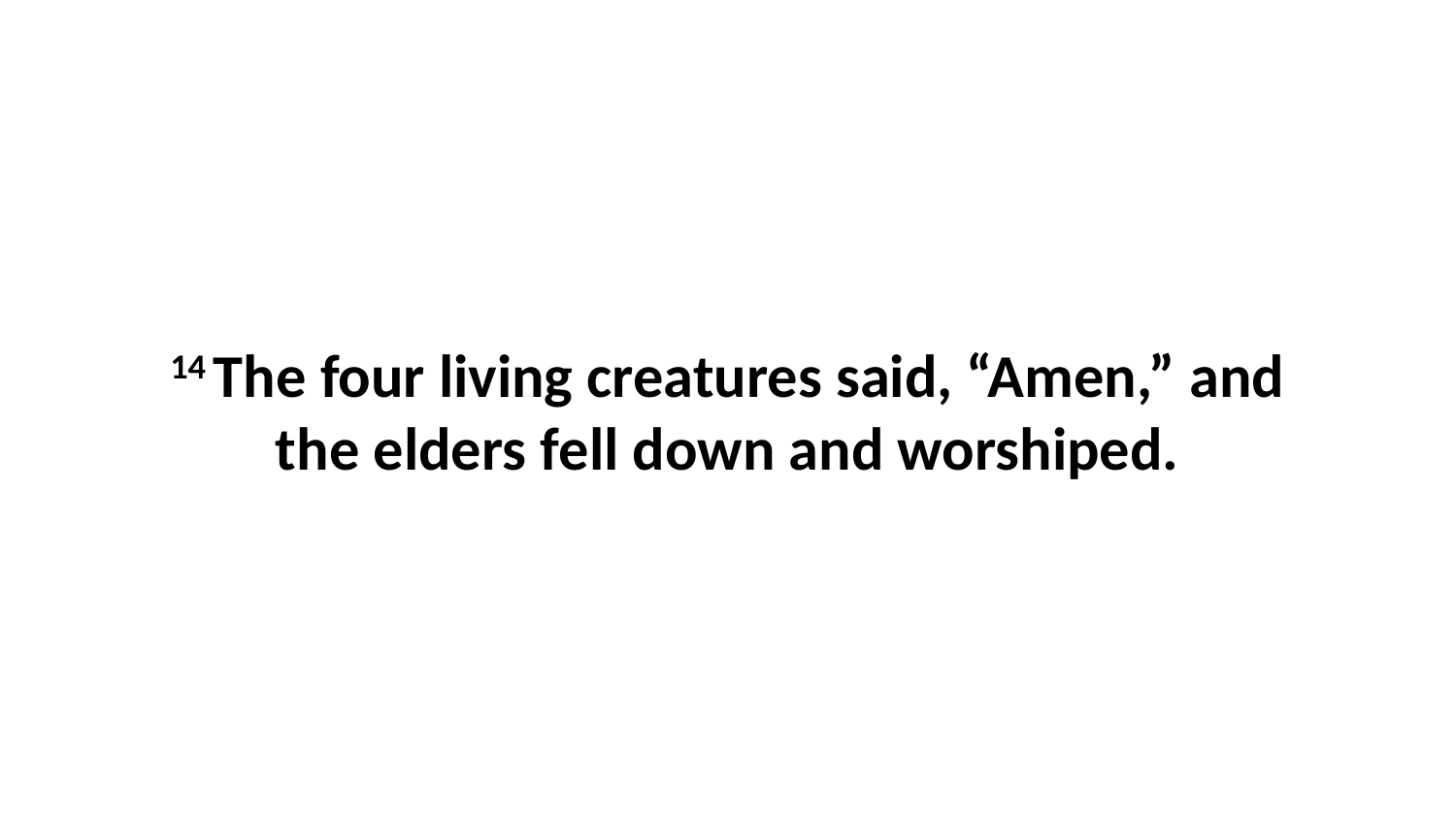

14 The four living creatures said, “Amen,” and the elders fell down and worshiped.